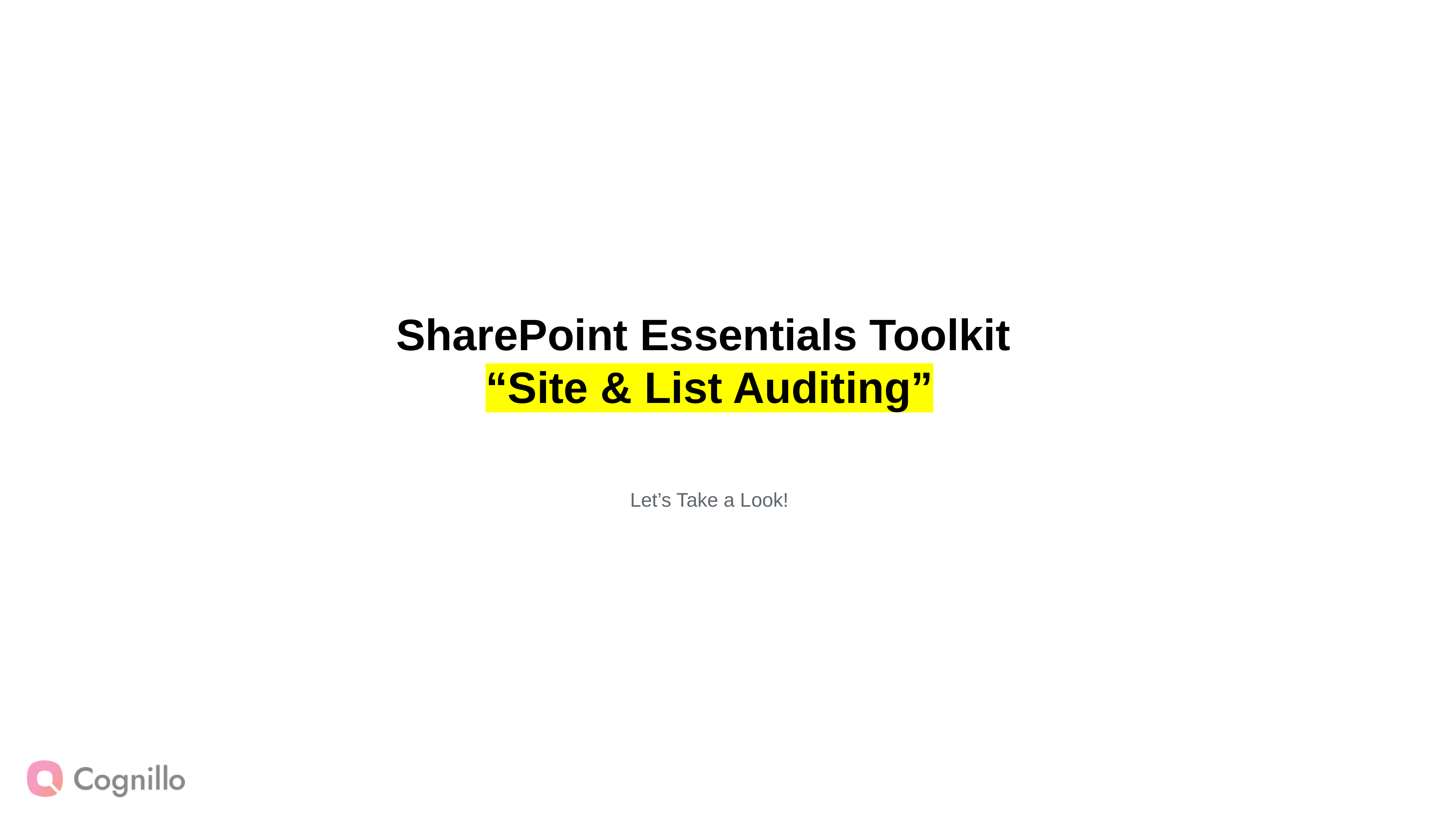

SharePoint Essentials Toolkit
“Site & List Auditing”
Let’s Take a Look!